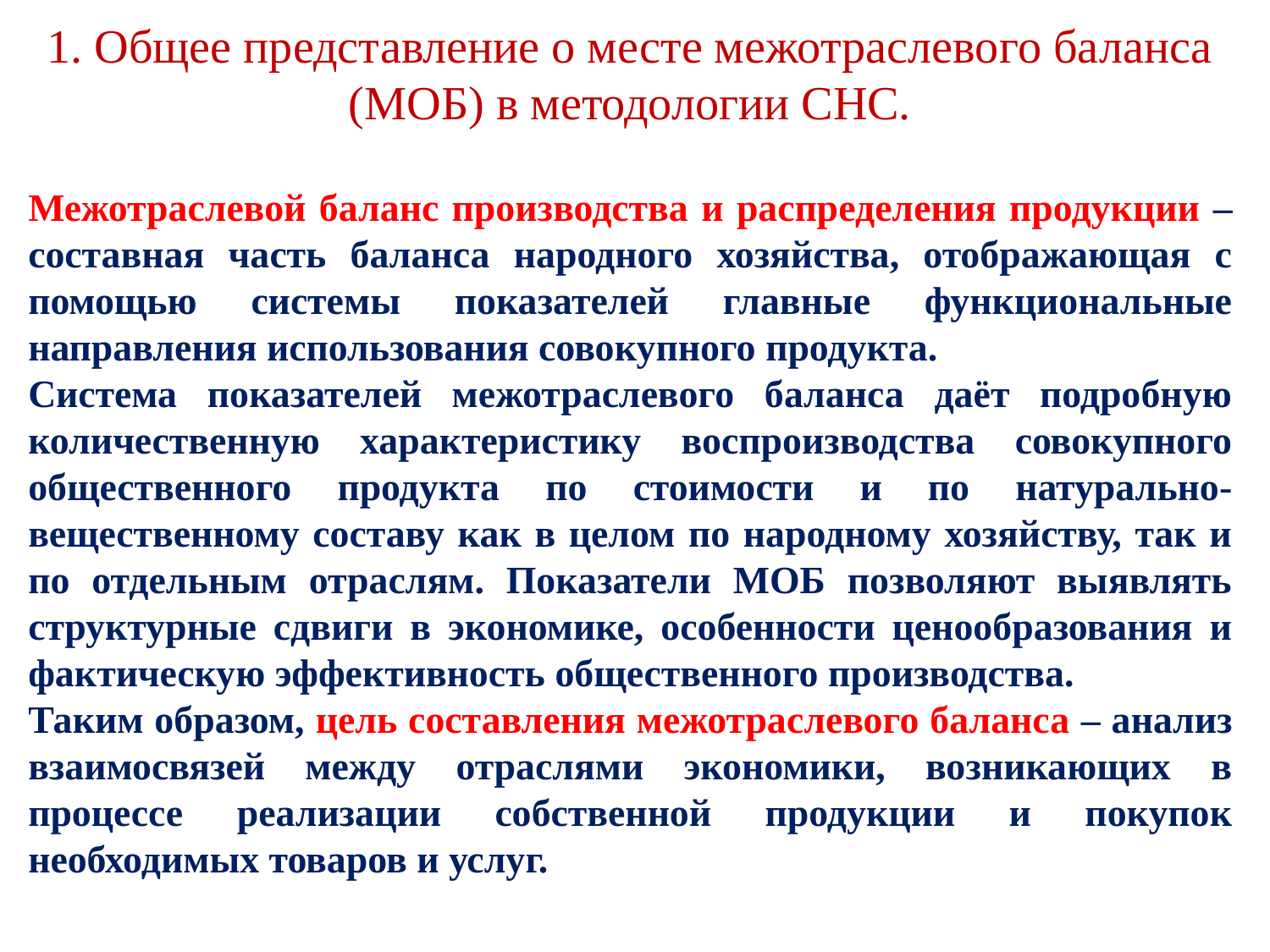

1. Общее представление о месте межотраслевого баланса (МОБ) в методологии СНС.
Межотраслевой баланс производства и распределения продукции – составная часть баланса народного хозяйства, отображающая с помощью системы показателей главные функциональные направления использования совокупного продукта.
Система показателей межотраслевого баланса даёт подробную количественную характеристику воспроизводства совокупного общественного продукта по стоимости и по натурально-вещественному составу как в целом по народному хозяйству, так и по отдельным отраслям. Показатели МОБ позволяют выявлять структурные сдвиги в экономике, особенности ценообразования и фактическую эффективность общественного производства.
Таким образом, цель составления межотраслевого баланса – анализ взаимосвязей между отраслями экономики, возникающих в процессе реализации собственной продукции и покупок необходимых товаров и услуг.